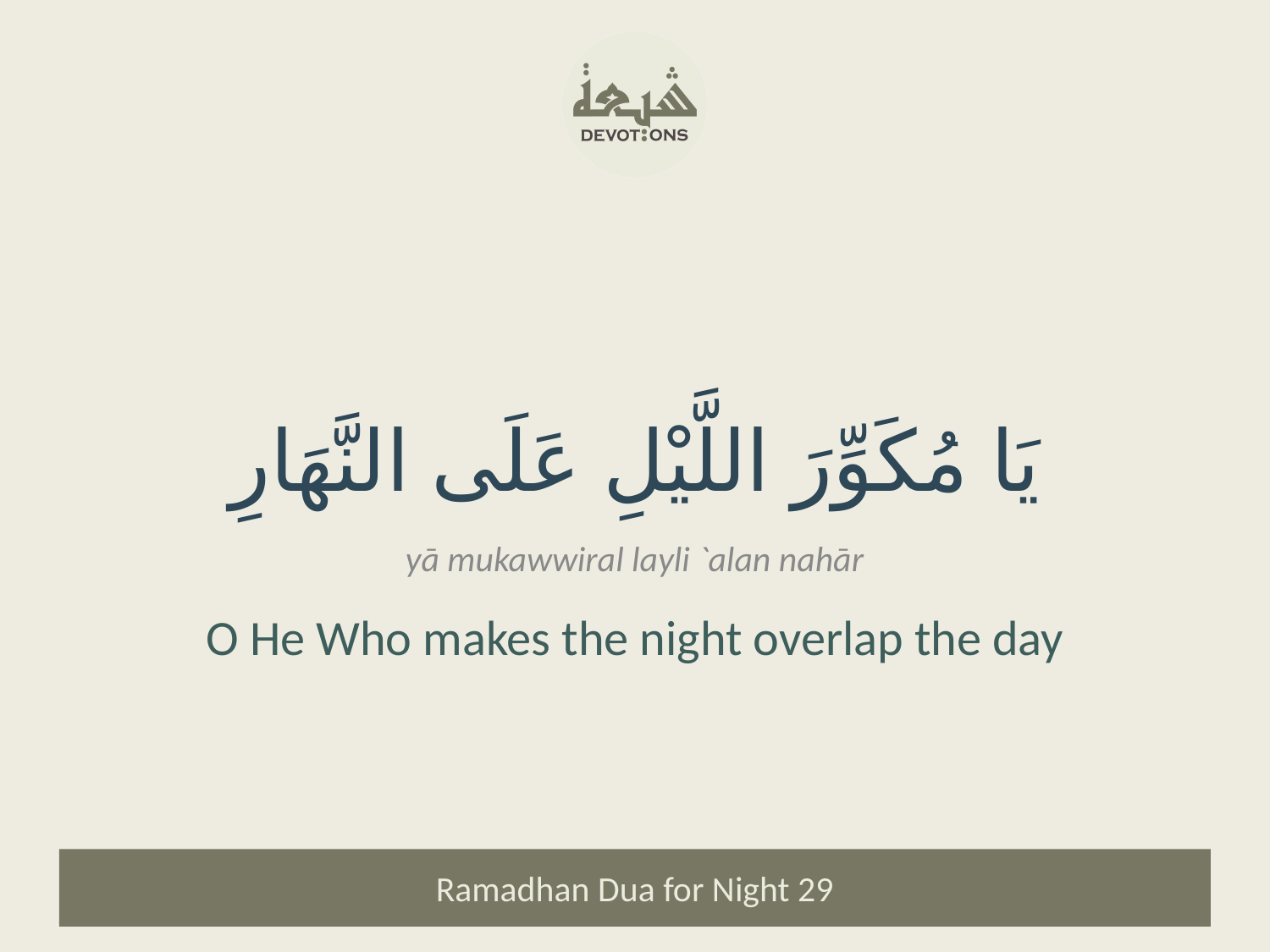

يَا مُكَوِّرَ اللَّيْلِ عَلَى النَّهَارِ
yā mukawwiral layli `alan nahār
O He Who makes the night overlap the day
Ramadhan Dua for Night 29